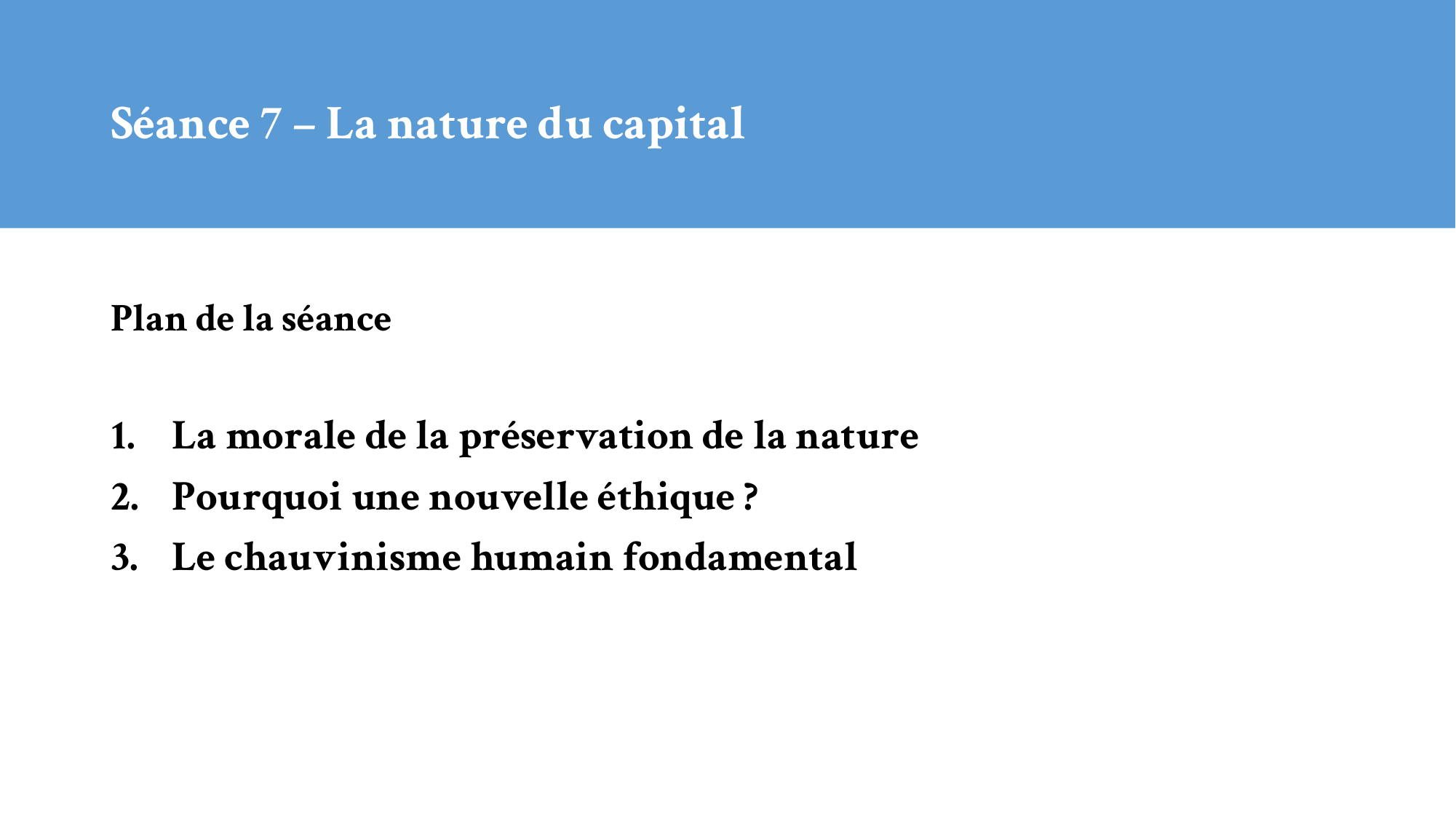

# Séance 7 – La nature du capital
Plan de la séance

La morale de la préservation de la nature
Pourquoi une nouvelle éthique ?
Le chauvinisme humain fondamental